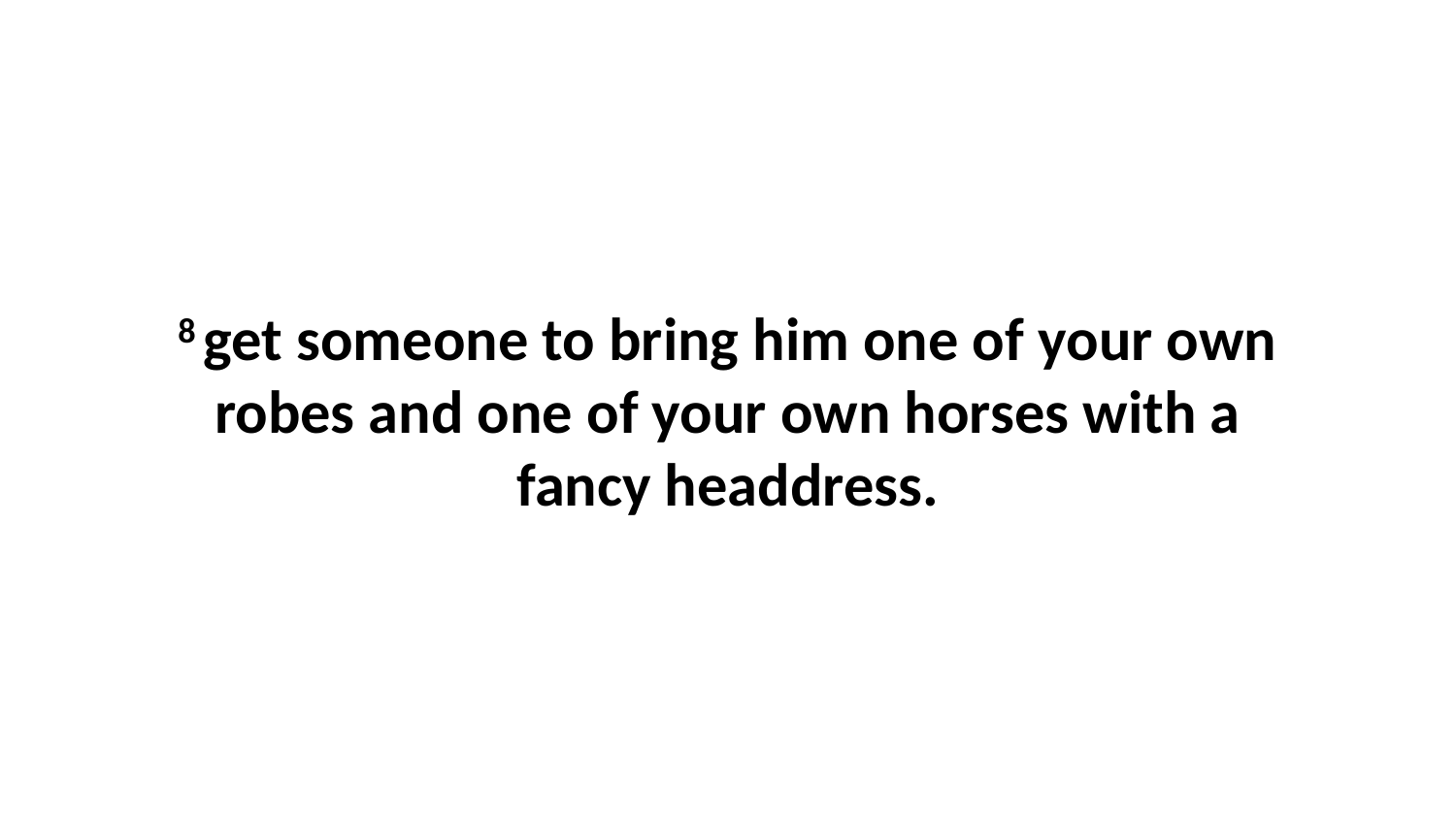

8 get someone to bring him one of your own robes and one of your own horses with a fancy headdress.